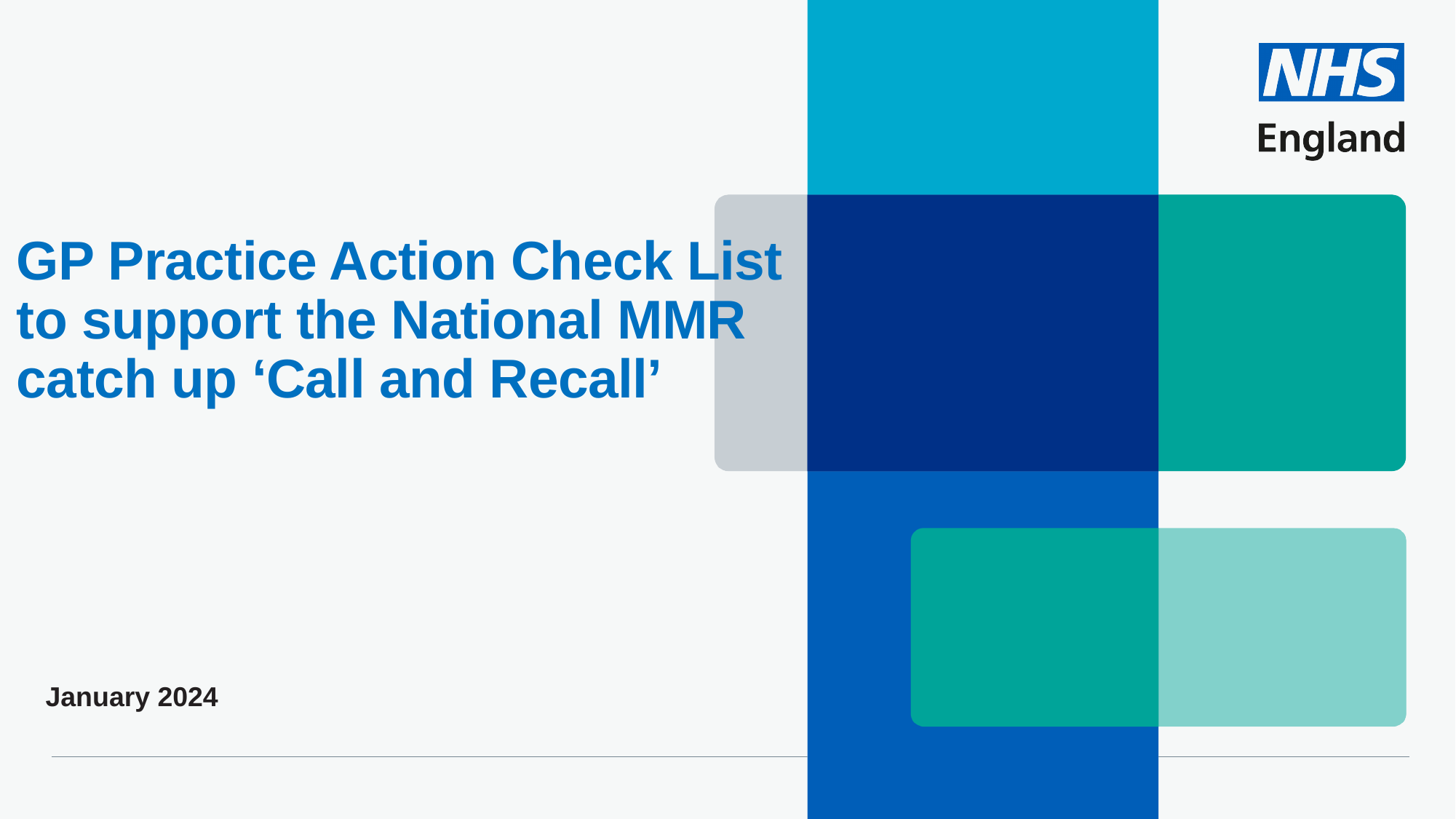

# GP Practice Action Check List to support the National MMR catch up ‘Call and Recall’
January 2024